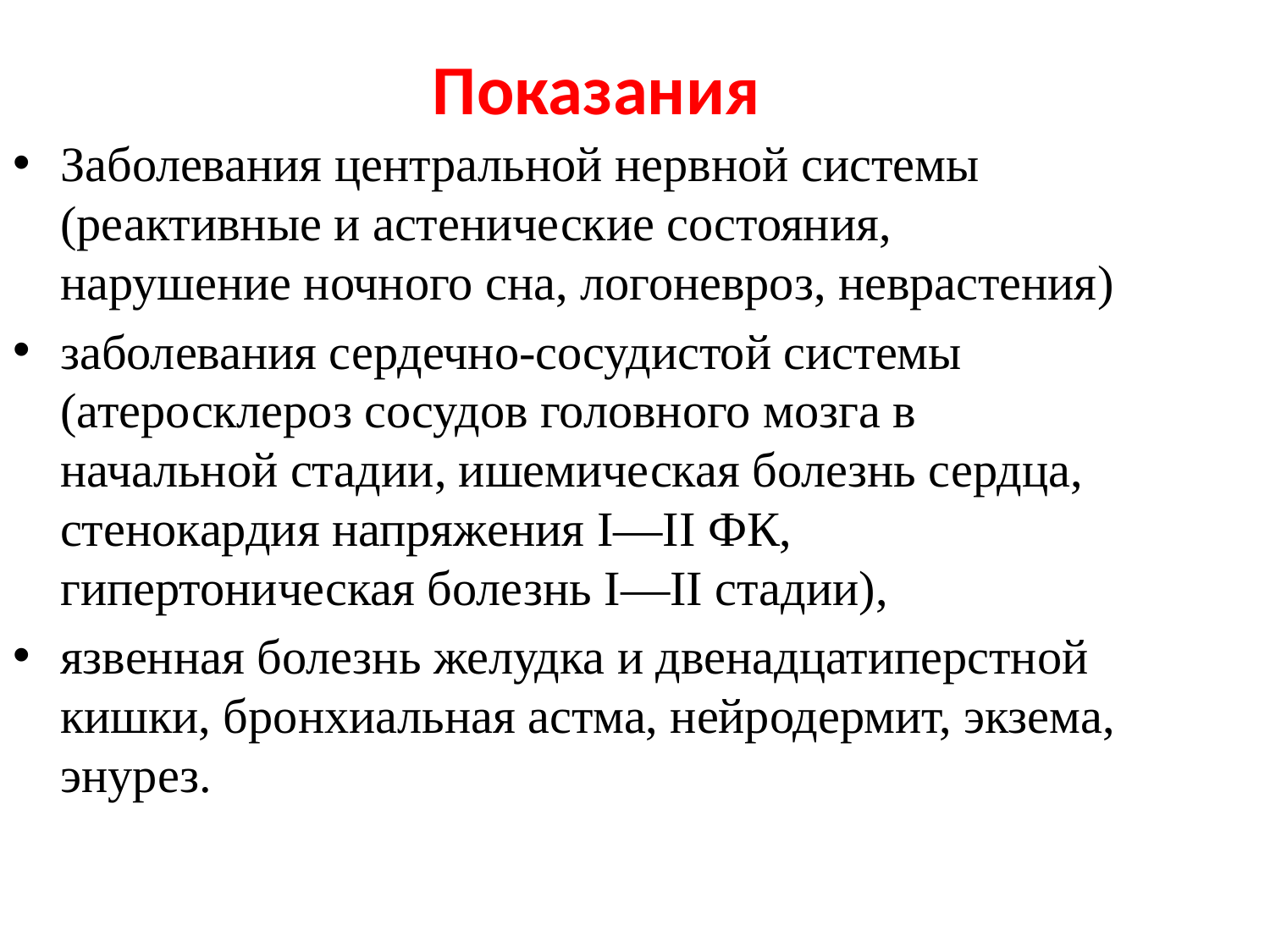

Показания
Заболевания центральной нервной системы (реактивные и астенические состояния, нарушение ночного сна, логоневроз, неврастения)
заболевания сердечно-сосудистой системы (атеросклероз сосудов головного мозга в начальной стадии, ишемическая болезнь сердца, стенокардия напряжения I—II ФК, гипертоническая болезнь I—II стадии),
язвенная болезнь желудка и двенадцатиперстной кишки, бронхиальная астма, нейродермит, экзема, энурез.